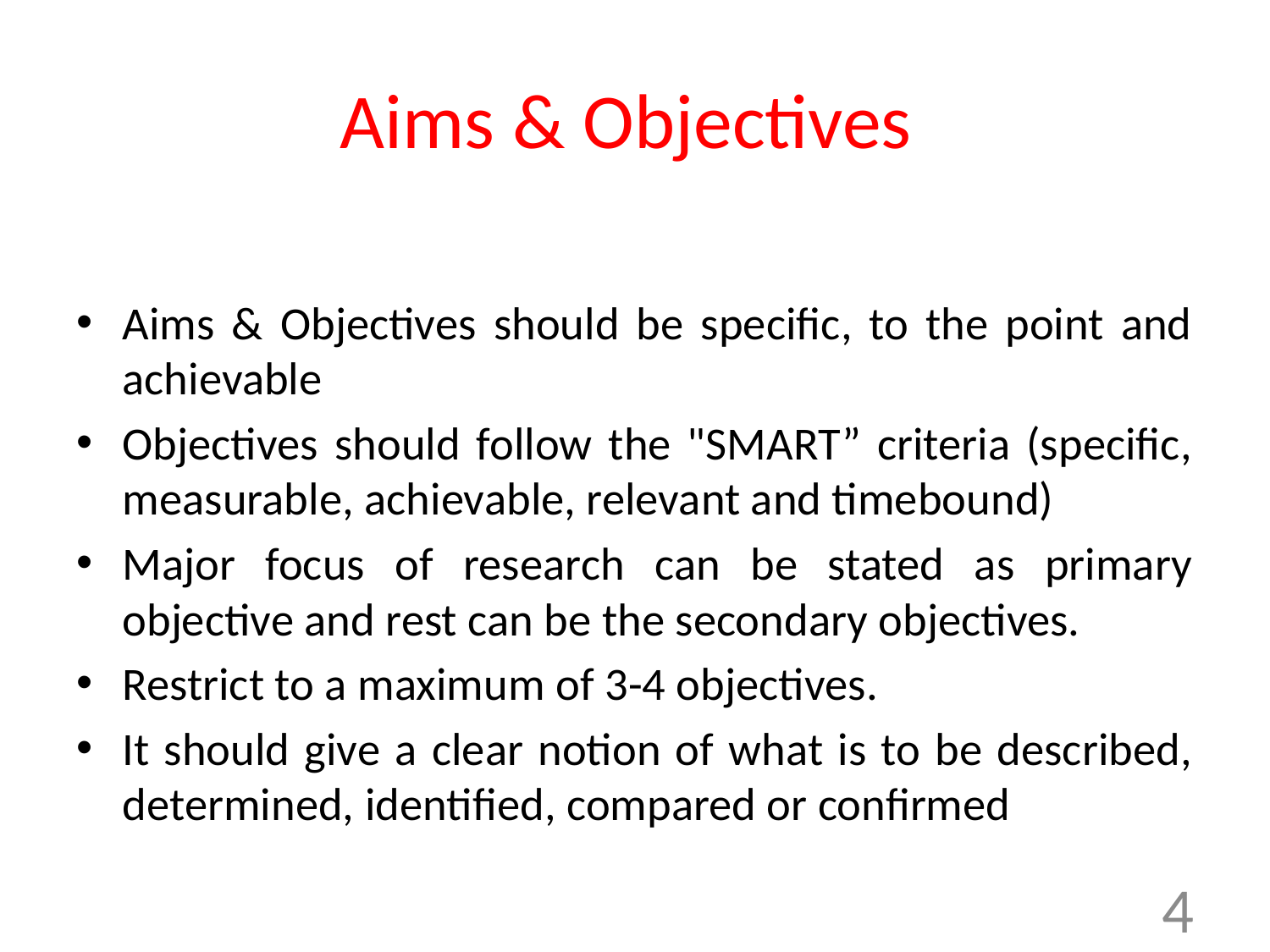

# Aims & Objectives

Aims & Objectives should be specific, to the point and achievable
Objectives should follow the "SMART” criteria (specific, measurable, achievable, relevant and timebound)
Major focus of research can be stated as primary objective and rest can be the secondary objectives.
Restrict to a maximum of 3-4 objectives.
It should give a clear notion of what is to be described, determined, identified, compared or confirmed
4